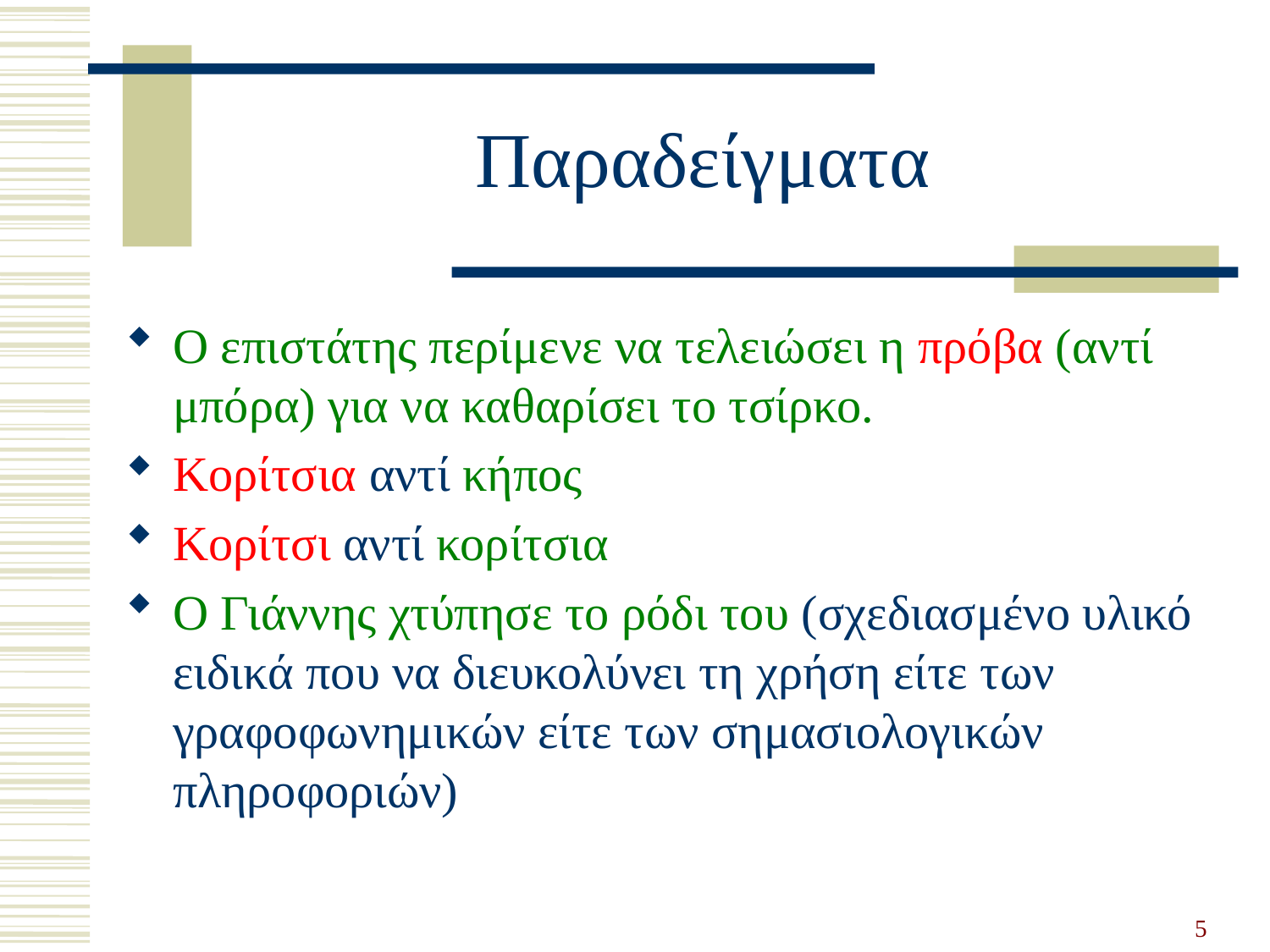

# Παραδείγματα
Ο επιστάτης περίμενε να τελειώσει η πρόβα (αντί μπόρα) για να καθαρίσει το τσίρκο.
Κορίτσια αντί κήπος
Κορίτσι αντί κορίτσια
Ο Γιάννης χτύπησε το ρόδι του (σχεδιασμένο υλικό ειδικά που να διευκολύνει τη χρήση είτε των γραφοφωνημικών είτε των σημασιολογικών πληροφοριών)
5